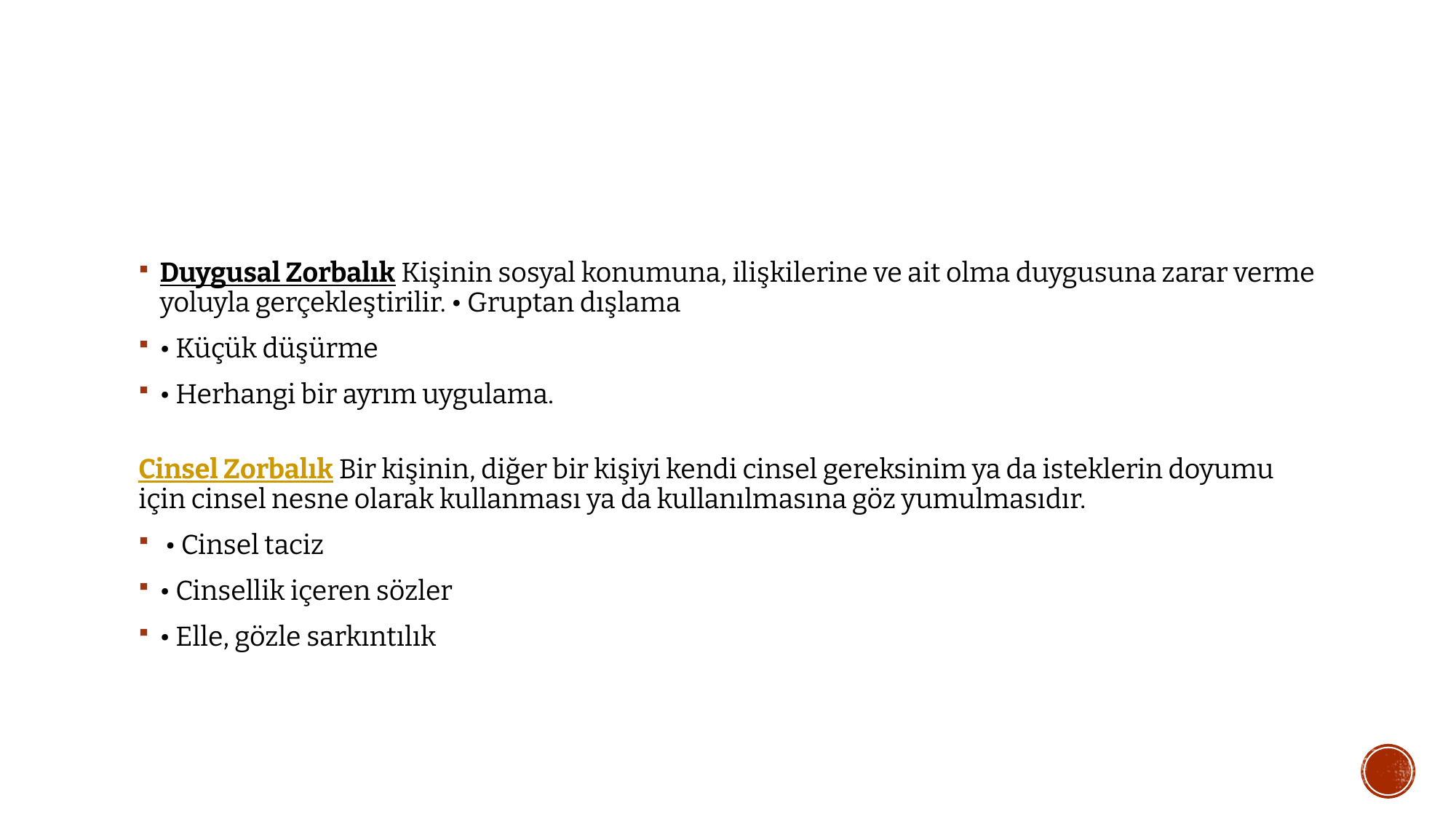

#
Duygusal Zorbalık Kişinin sosyal konumuna, ilişkilerine ve ait olma duygusuna zarar verme yoluyla gerçekleştirilir. • Gruptan dışlama
• Küçük düşürme
• Herhangi bir ayrım uygulama.
Cinsel Zorbalık Bir kişinin, diğer bir kişiyi kendi cinsel gereksinim ya da isteklerin doyumu için cinsel nesne olarak kullanması ya da kullanılmasına göz yumulmasıdır.
 • Cinsel taciz
• Cinsellik içeren sözler
• Elle, gözle sarkıntılık